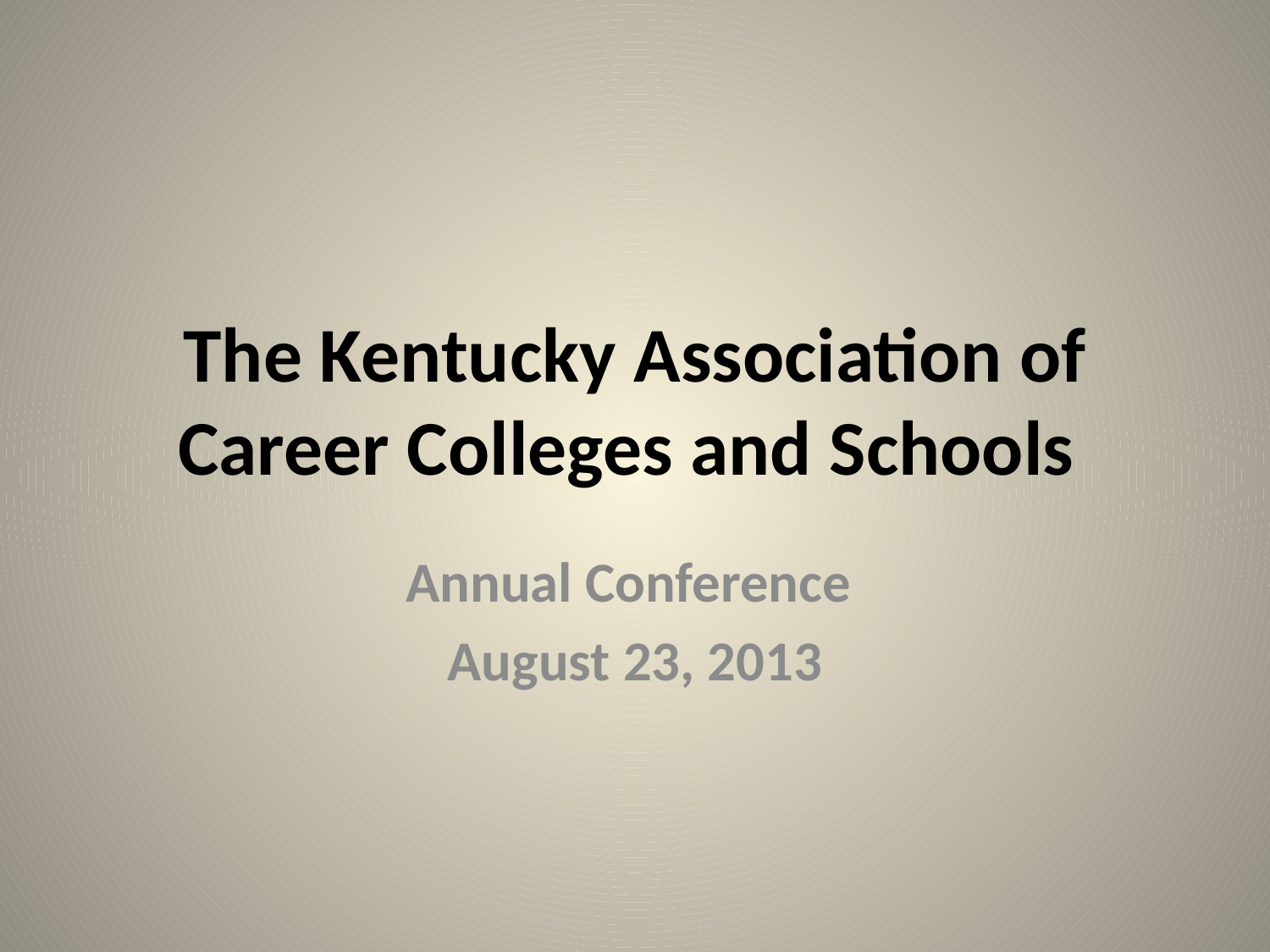

# The Kentucky Association of Career Colleges and Schools
Annual Conference
August 23, 2013